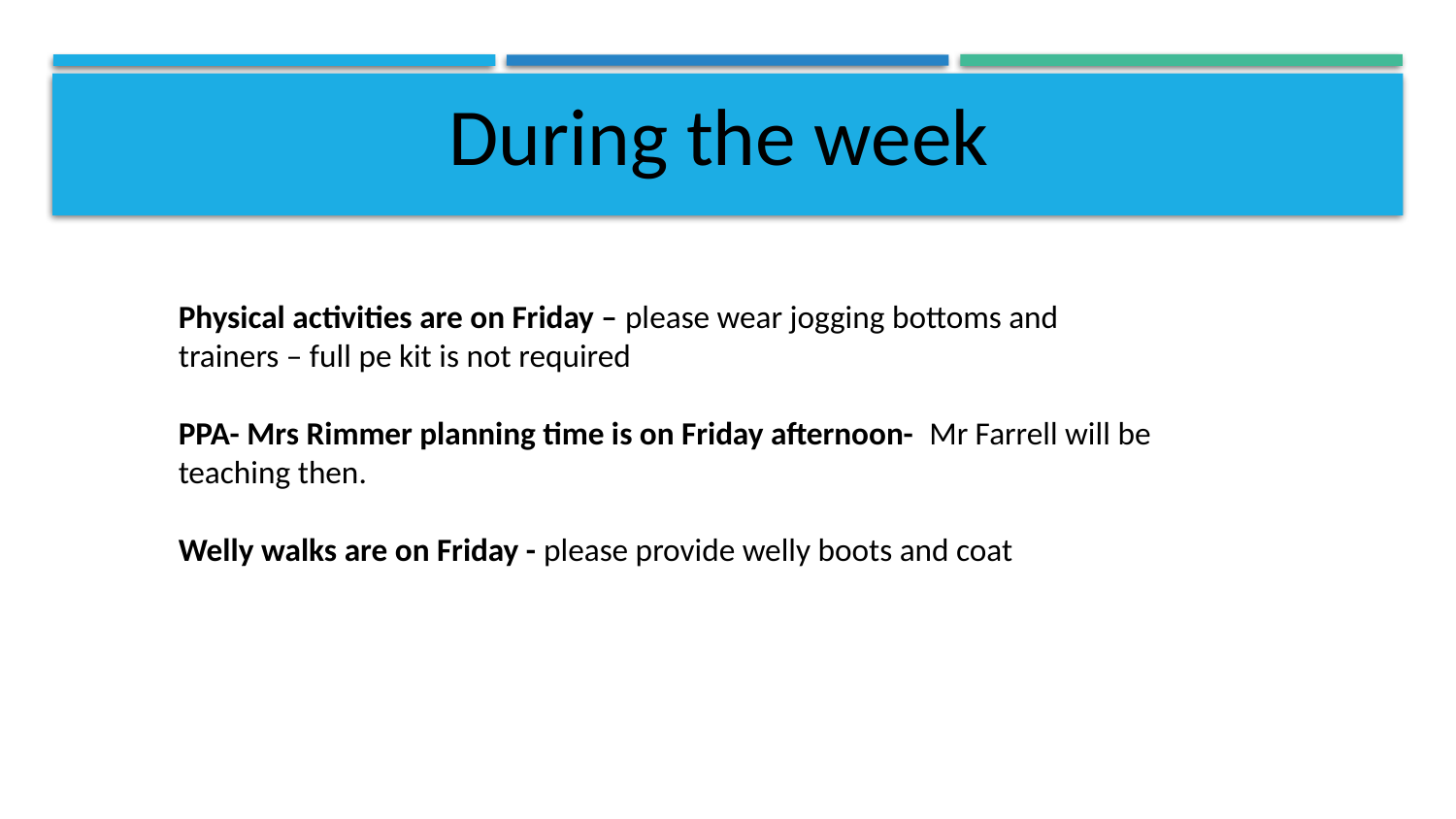

# During the week
Physical activities are on Friday – please wear jogging bottoms and trainers – full pe kit is not required

PPA- Mrs Rimmer planning time is on Friday afternoon-  Mr Farrell will be teaching then.

Welly walks are on Friday - please provide welly boots and coat